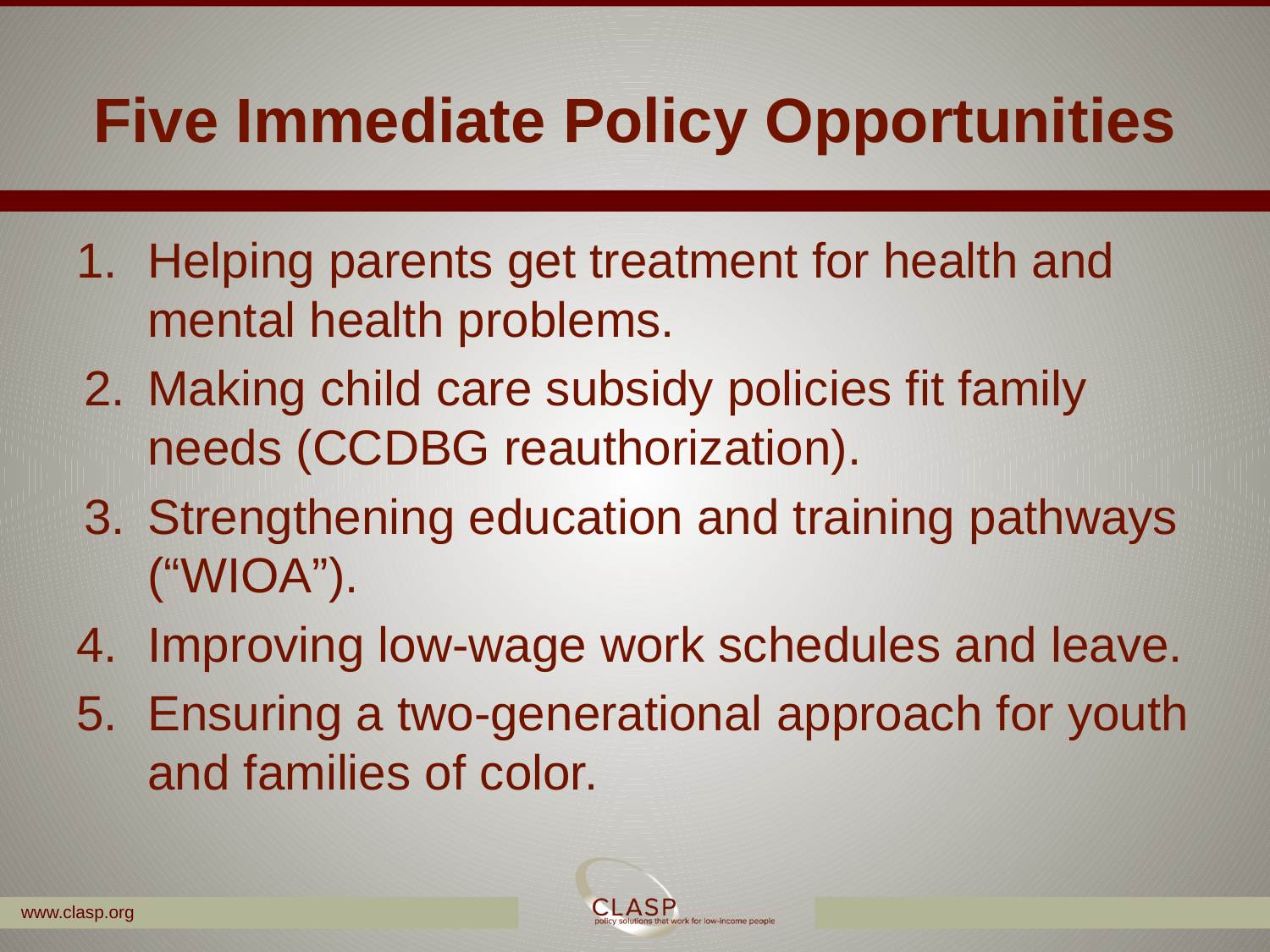

# Five Immediate Policy Opportunities
Helping parents get treatment for health and mental health problems.
Making child care subsidy policies fit family needs (CCDBG reauthorization).
Strengthening education and training pathways (“WIOA”).
Improving low-wage work schedules and leave.
Ensuring a two-generational approach for youth and families of color.